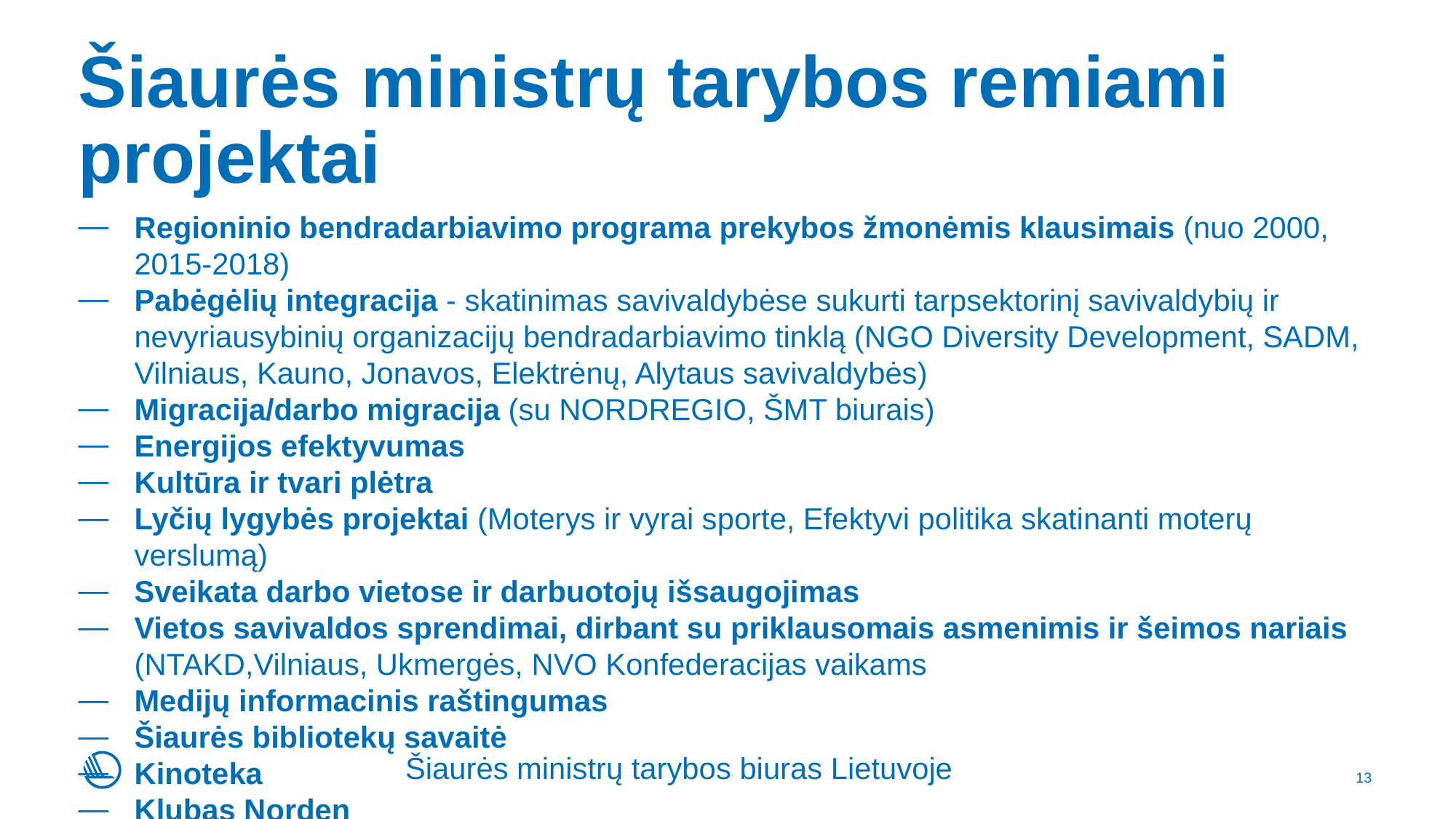

# Šiaurės ministrų tarybos remiami projektai
Regioninio bendradarbiavimo programa prekybos žmonėmis klausimais (nuo 2000, 2015-2018)
Pabėgėlių integracija - skatinimas savivaldybėse sukurti tarpsektorinį savivaldybių ir nevyriausybinių organizacijų bendradarbiavimo tinklą (NGO Diversity Development, SADM, Vilniaus, Kauno, Jonavos, Elektrėnų, Alytaus savivaldybės)
Migracija/darbo migracija (su NORDREGIO, ŠMT biurais)
Energijos efektyvumas
Kultūra ir tvari plėtra
Lyčių lygybės projektai (Moterys ir vyrai sporte, Efektyvi politika skatinanti moterų verslumą)
Sveikata darbo vietose ir darbuotojų išsaugojimas
Vietos savivaldos sprendimai, dirbant su priklausomais asmenimis ir šeimos nariais (NTAKD,Vilniaus, Ukmergės, NVO Konfederacijas vaikams
Medijų informacinis raštingumas
Šiaurės bibliotekų savaitė
Kinoteka
Klubas Norden
Šiaurės ministrų tarybos biuras Lietuvoje
13
23-11-2016